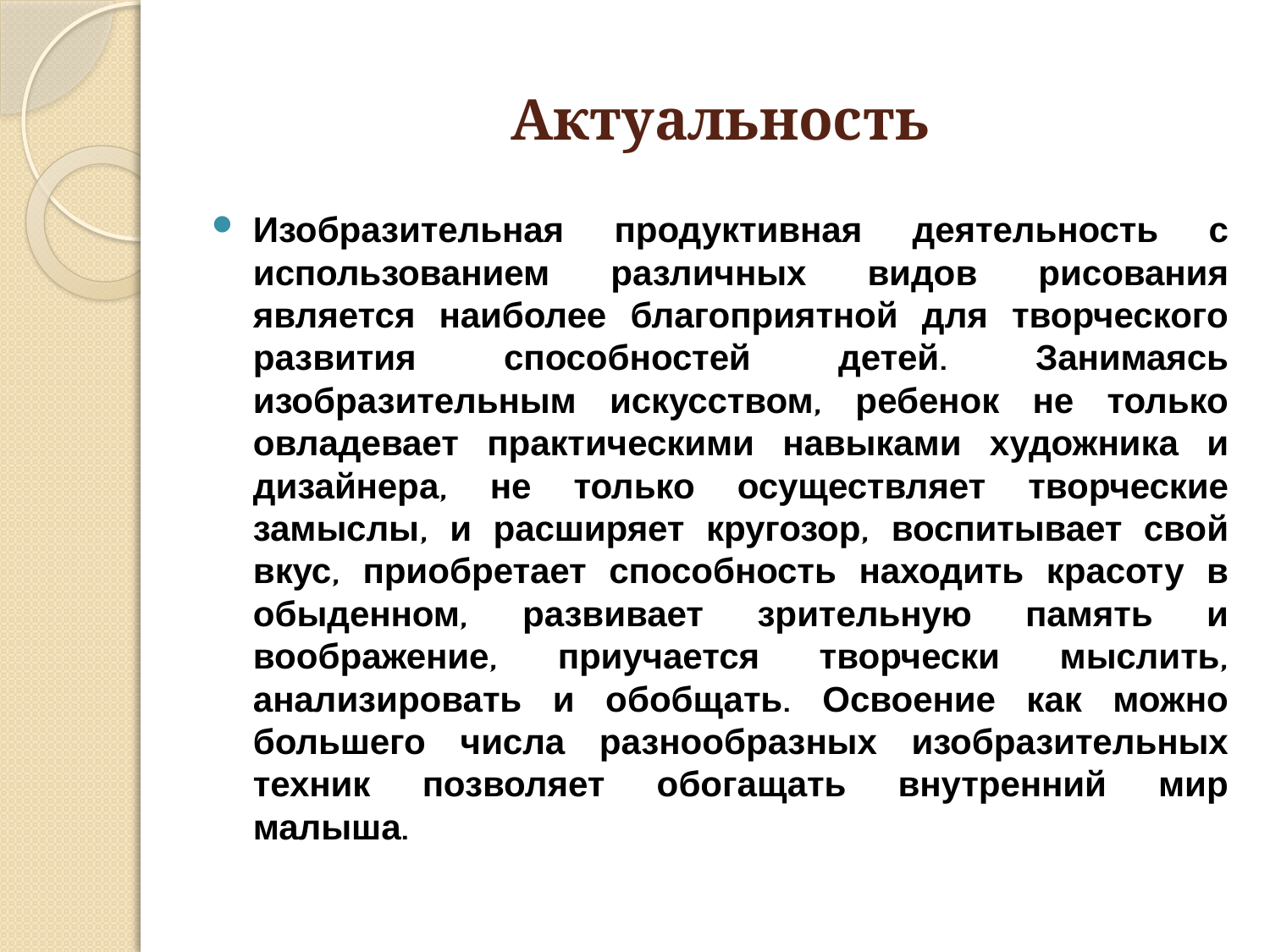

# Актуальность
Изобразительная продуктивная деятельность с использованием различных видов рисования является наиболее благоприятной для творческого развития способностей детей. Занимаясь изобразительным искусством, ребенок не только овладевает практическими навыками художника и дизайнера, не только осуществляет творческие замыслы, и расширяет кругозор, воспитывает свой вкус, приобретает способность находить красоту в обыденном, развивает зрительную память и воображение, приучается творчески мыслить, анализировать и обобщать. Освоение как можно большего числа разнообразных изобразительных техник позволяет обогащать внутренний мир малыша.